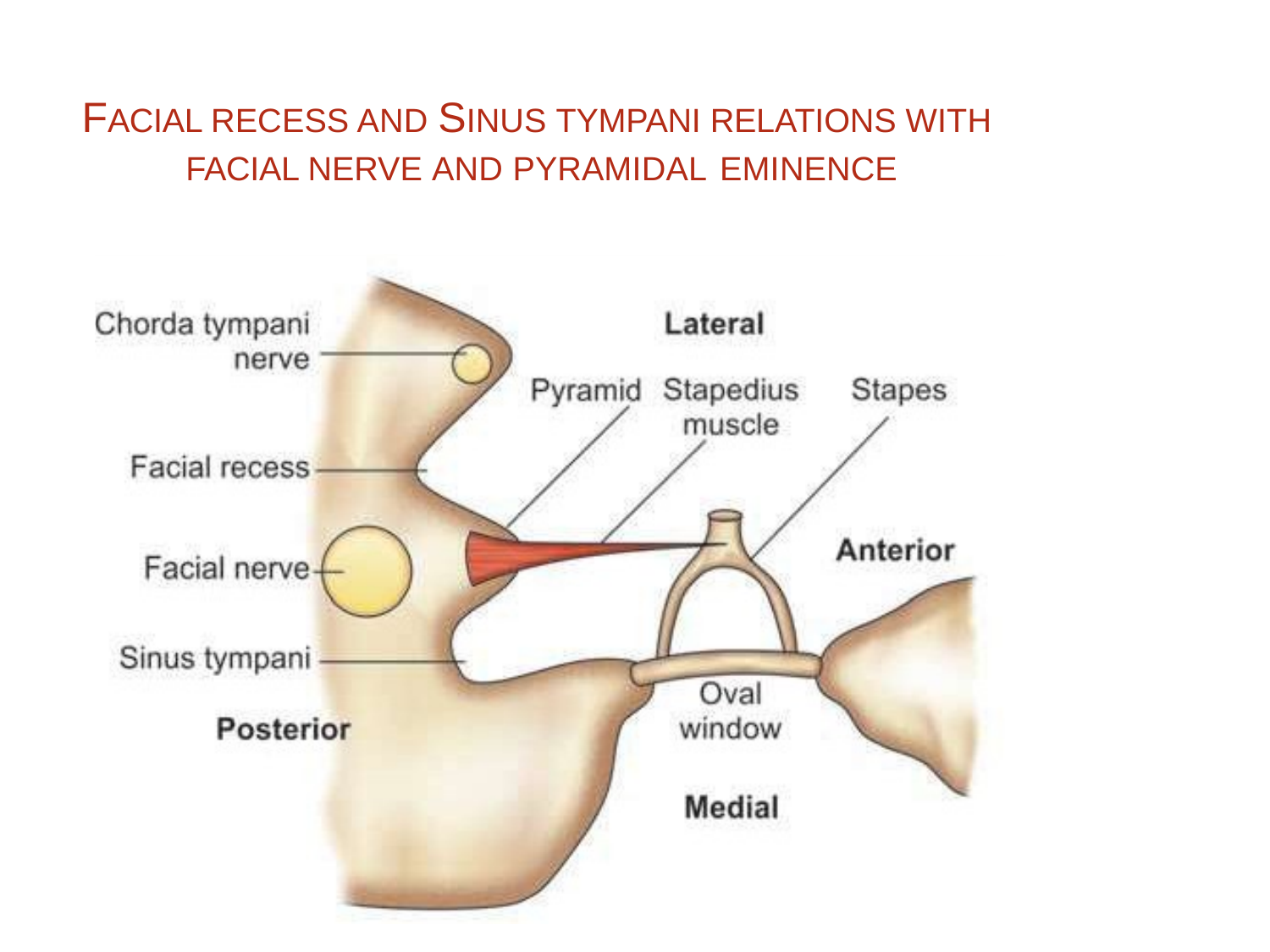

# FACIAL RECESS AND SINUS TYMPANI RELATIONS WITH  FACIAL NERVE AND PYRAMIDAL EMINENCE